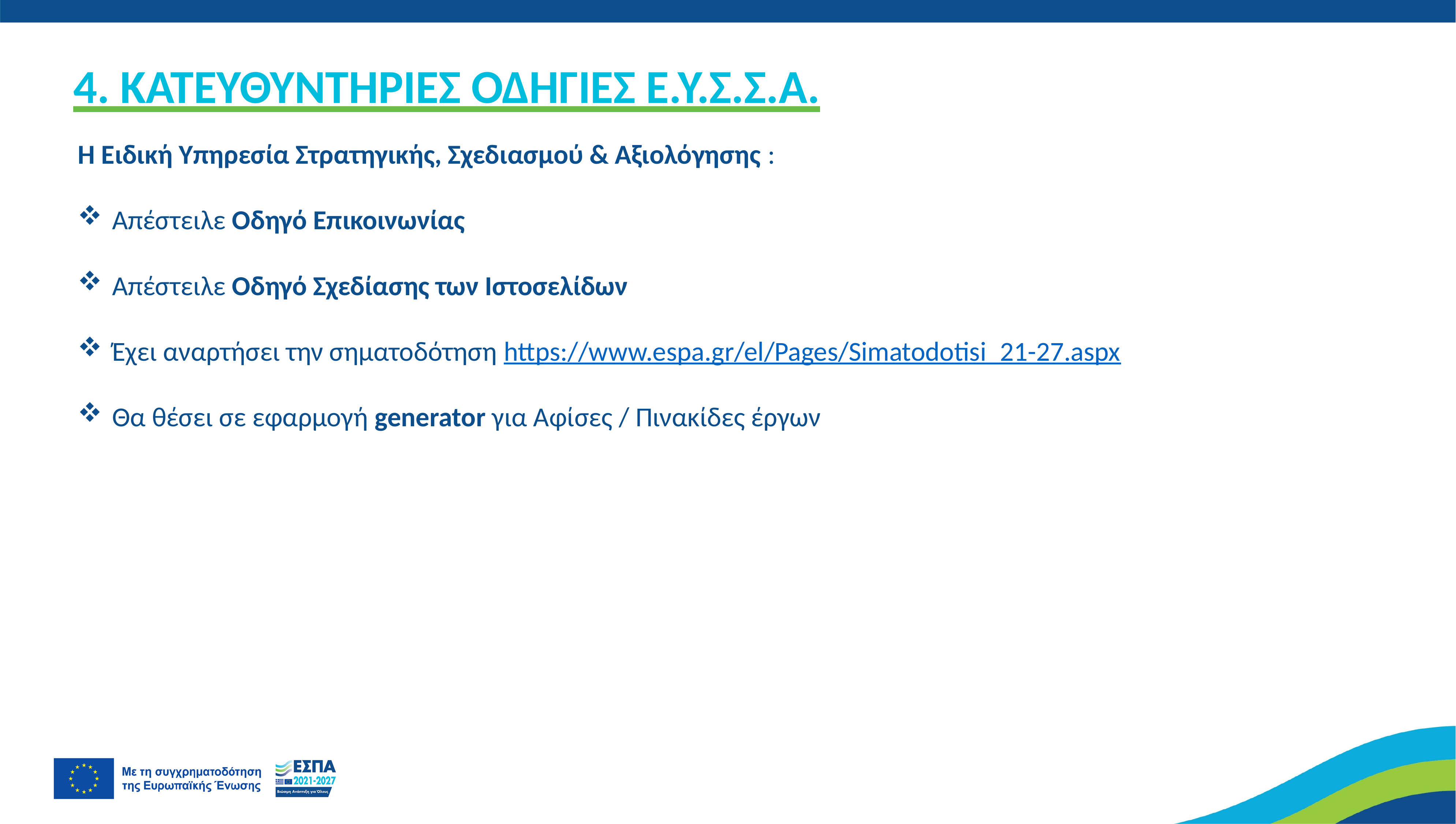

4. ΚΑΤΕΥΘΥΝΤΗΡΙΕΣ ΟΔΗΓΙΕΣ Ε.Υ.Σ.Σ.Α.
Η Ειδική Υπηρεσία Στρατηγικής, Σχεδιασμού & Αξιολόγησης :
Απέστειλε Οδηγό Επικοινωνίας
Απέστειλε Οδηγό Σχεδίασης των Ιστοσελίδων
Έχει αναρτήσει την σηματοδότηση https://www.espa.gr/el/Pages/Simatodotisi_21-27.aspx
Θα θέσει σε εφαρμογή generator για Αφίσες / Πινακίδες έργων